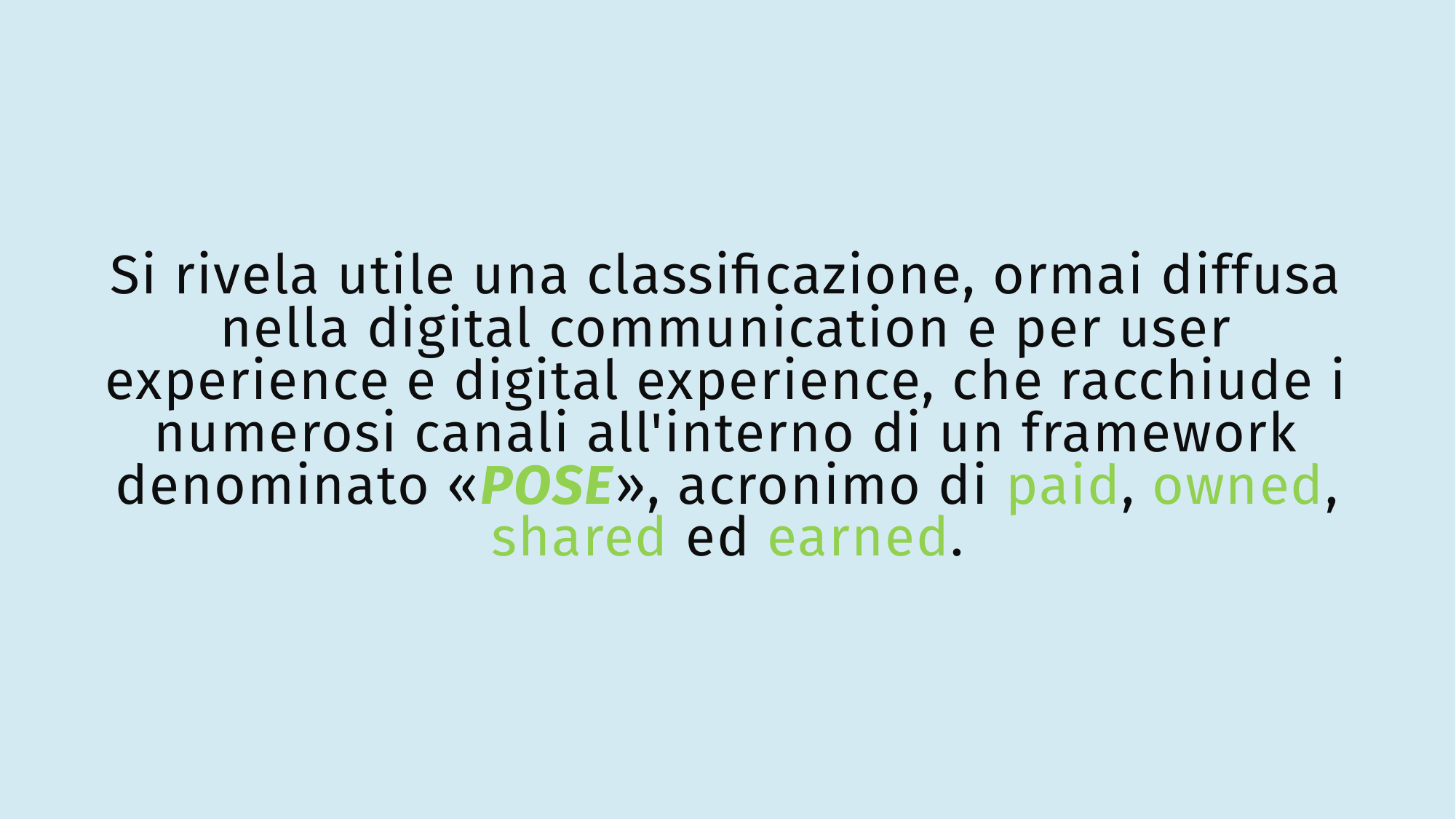

# Si rivela utile una classificazione, ormai diffusa nella digital communication e per user experience e digital experience, che racchiude i numerosi canali all'interno di un framework denominato «POSE», acronimo di paid, owned, shared ed earned.